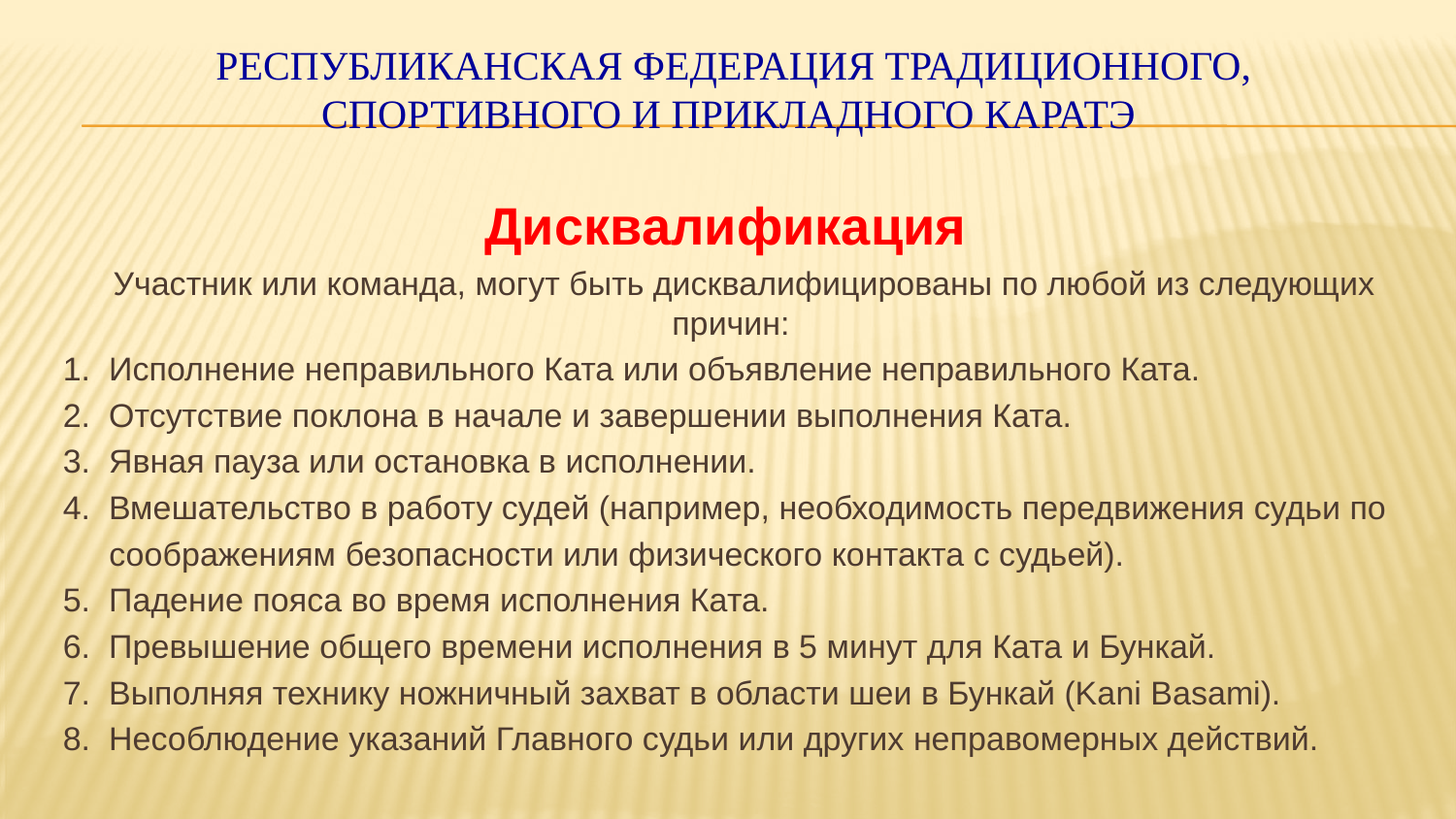

РЕСПУБЛИКАНСКАЯ ФЕДЕРАЦИЯ ТРАДИЦИОННОГО, СПОРТИВНОГО И ПРИКЛАДНОГО КАРАТЭ
Дисквалификация
 Участник или команда, могут быть дисквалифицированы по любой из следующих причин:
1.  Исполнение неправильного Ката или объявление неправильного Ката.
2.  Отсутствие поклона в начале и завершении выполнения Ката.
3.  Явная пауза или остановка в исполнении.
4.  Вмешательство в работу судей (например, необходимость передвижения судьи по
     соображениям безопасности или физического контакта с судьей).
5.  Падение пояса во время исполнения Ката.
6.  Превышение общего времени исполнения в 5 минут для Ката и Бункай.
7.  Выполняя технику ножничный захват в области шеи в Бункай (Kani Basami).
8.  Несоблюдение указаний Главного судьи или других неправомерных действий.